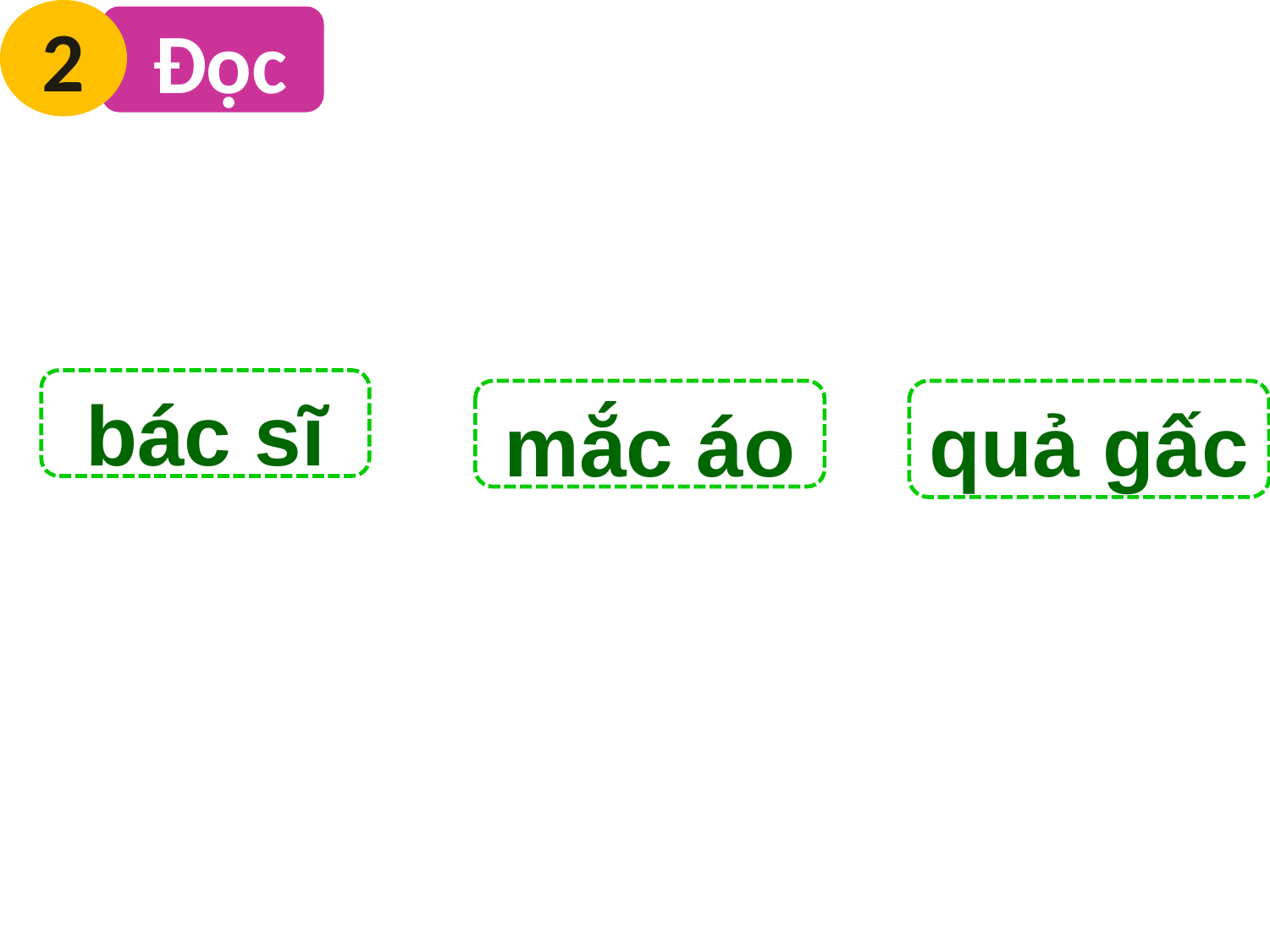

2
 Đọc
bác sĩ
mắc áo
quả gấc